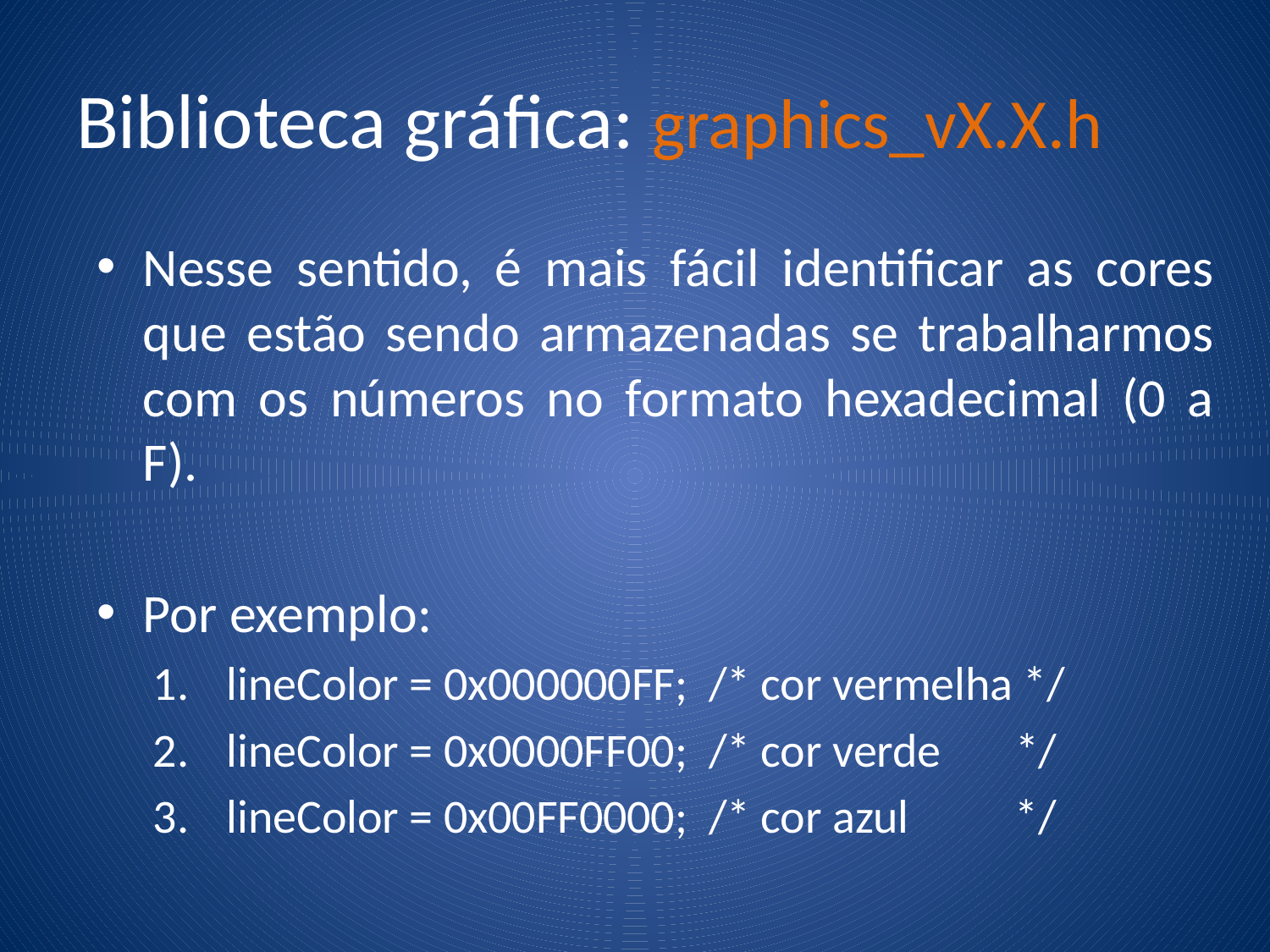

# Biblioteca gráfica: graphics_vX.X.h
Nesse sentido, é mais fácil identificar as cores que estão sendo armazenadas se trabalharmos com os números no formato hexadecimal (0 a F).

Por exemplo:
lineColor = 0x000000FF;  /* cor vermelha */
lineColor = 0x0000FF00;  /* cor verde       */
lineColor = 0x00FF0000;  /* cor azul          */